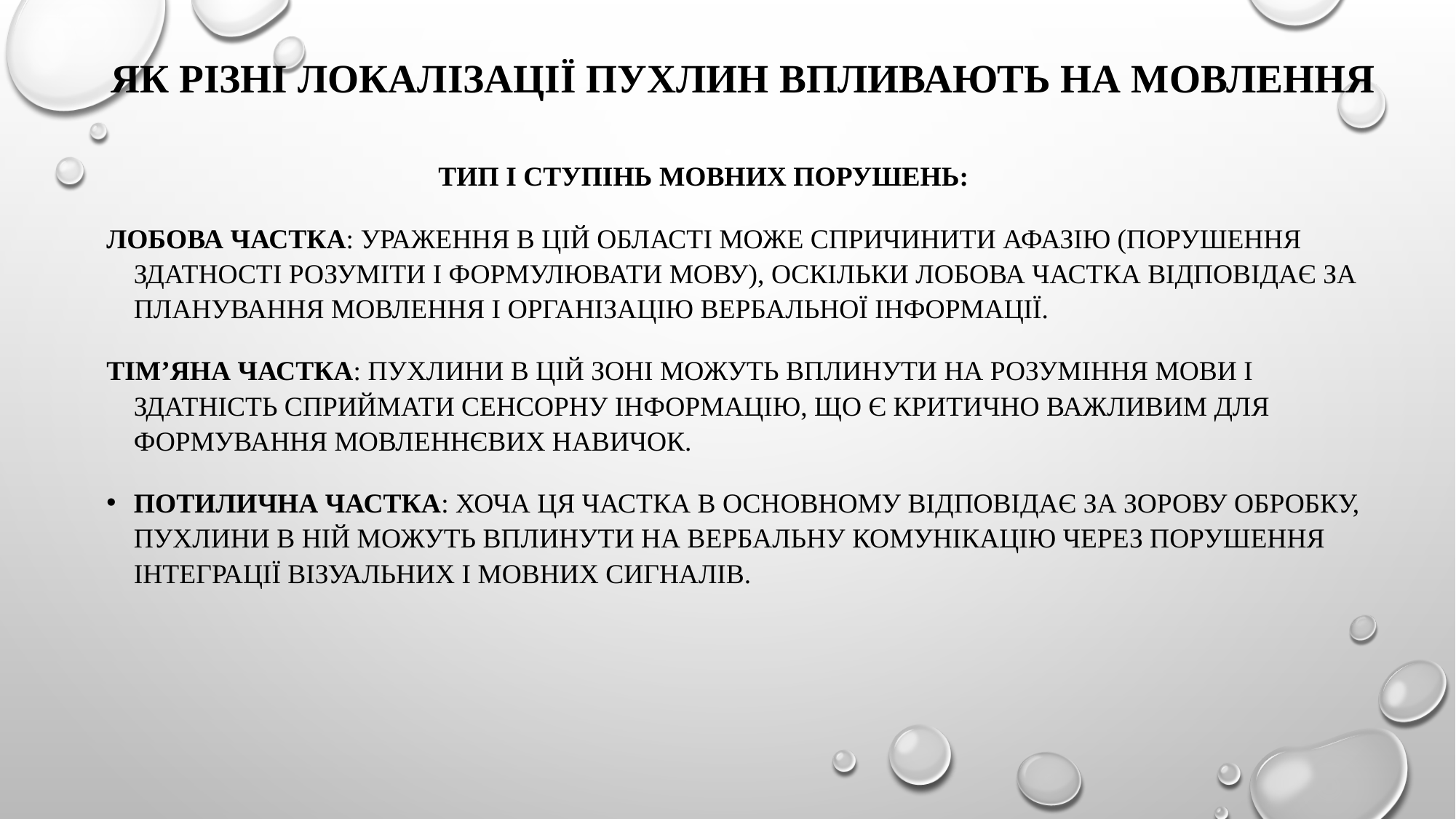

# Як різні локалізації пухлин впливають на мовлення
                                                тип і ступінь мовних порушень:
Лобова частка: Ураження в цій області може спричинити афазію (порушення здатності розуміти і формулювати мову), оскільки лобова частка відповідає за планування мовлення і організацію вербальної інформації.
Тім’яна частка: Пухлини в цій зоні можуть вплинути на розуміння мови і здатність сприймати сенсорну інформацію, що є критично важливим для формування мовленнєвих навичок.
Потилична частка: Хоча ця частка в основному відповідає за зорову обробку, пухлини в ній можуть вплинути на вербальну комунікацію через порушення інтеграції візуальних і мовних сигналів.